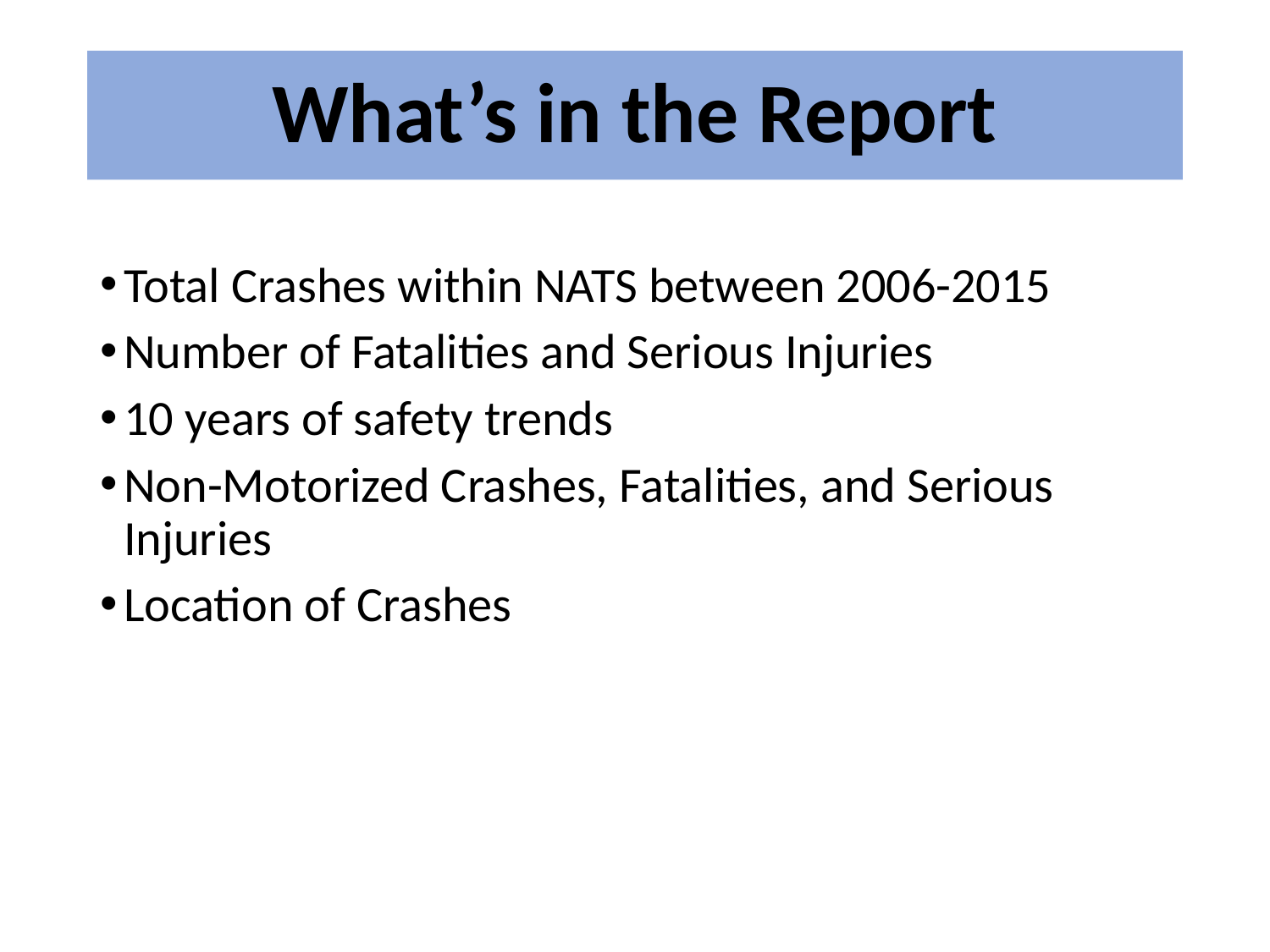

# What’s in the Report
Total Crashes within NATS between 2006-2015
Number of Fatalities and Serious Injuries
10 years of safety trends
Non-Motorized Crashes, Fatalities, and Serious Injuries
Location of Crashes